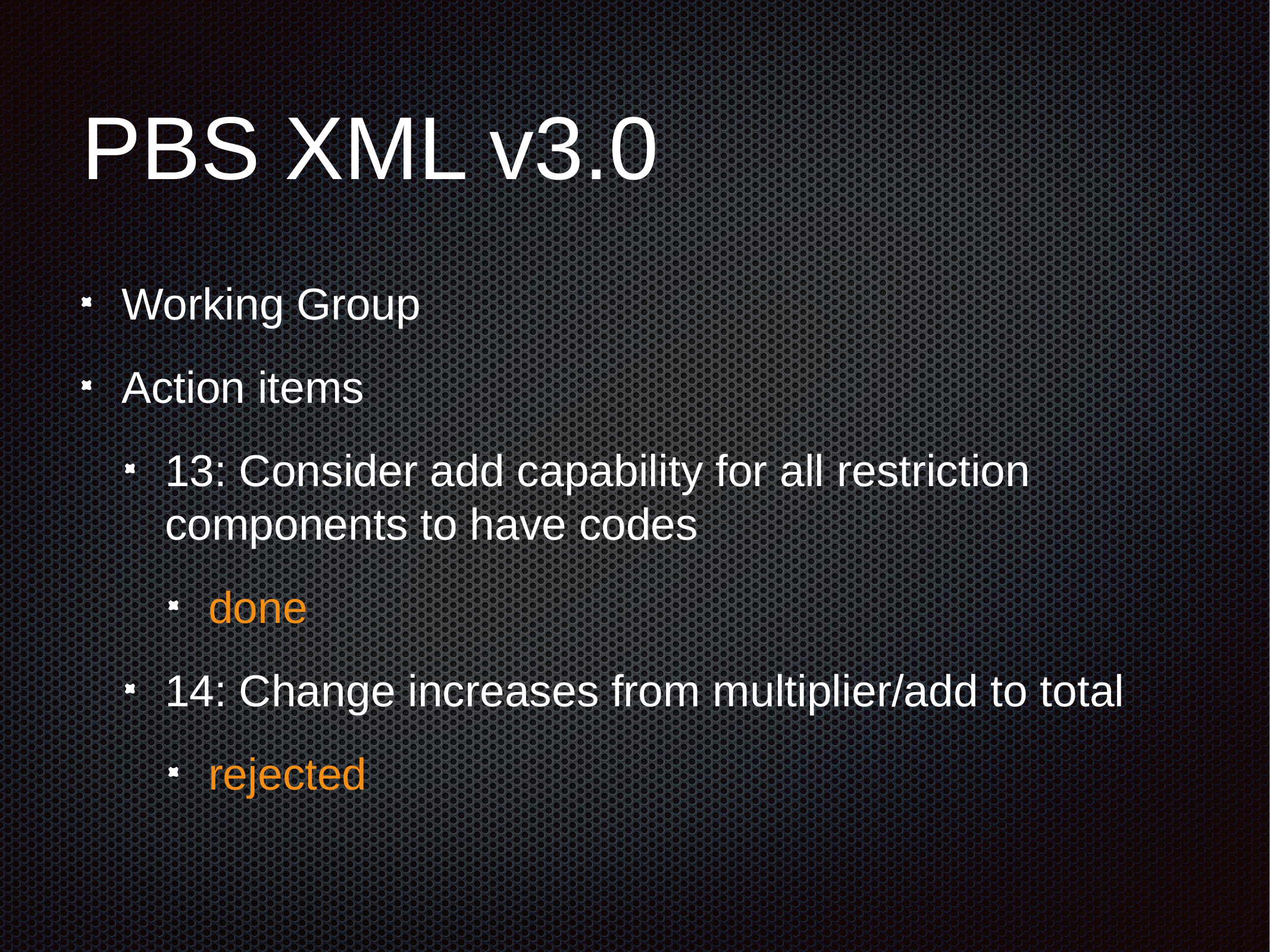

# PBS XML v3.0
Working Group
Action items
13: Consider add capability for all restriction components to have codes
done
14: Change increases from multiplier/add to total
rejected